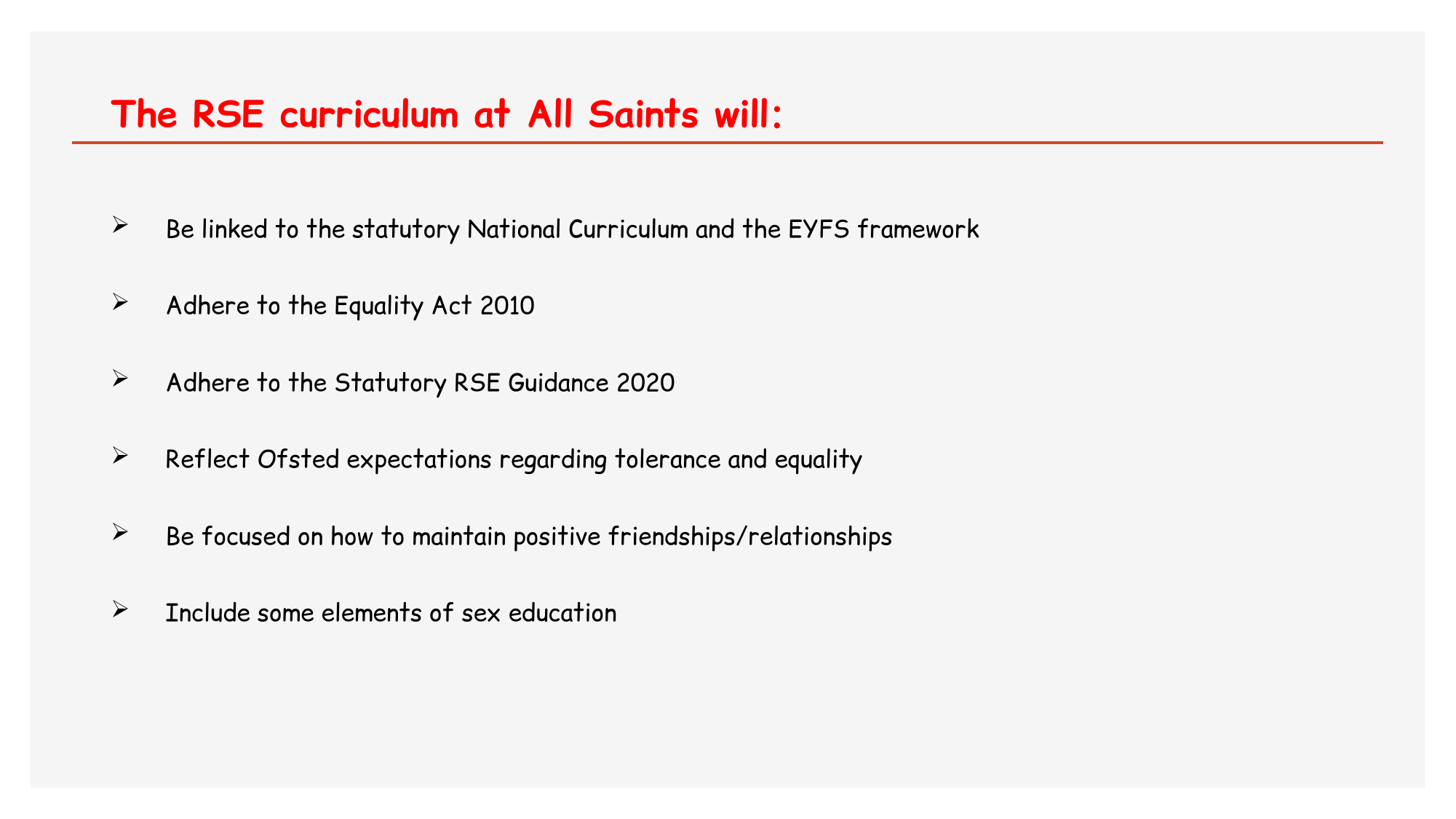

# The RSE curriculum at All Saints will:
Be linked to the statutory National Curriculum and the EYFS framework
Adhere to the Equality Act 2010
Adhere to the Statutory RSE Guidance 2020
Reflect Ofsted expectations regarding tolerance and equality
Be focused on how to maintain positive friendships/relationships
Include some elements of sex education